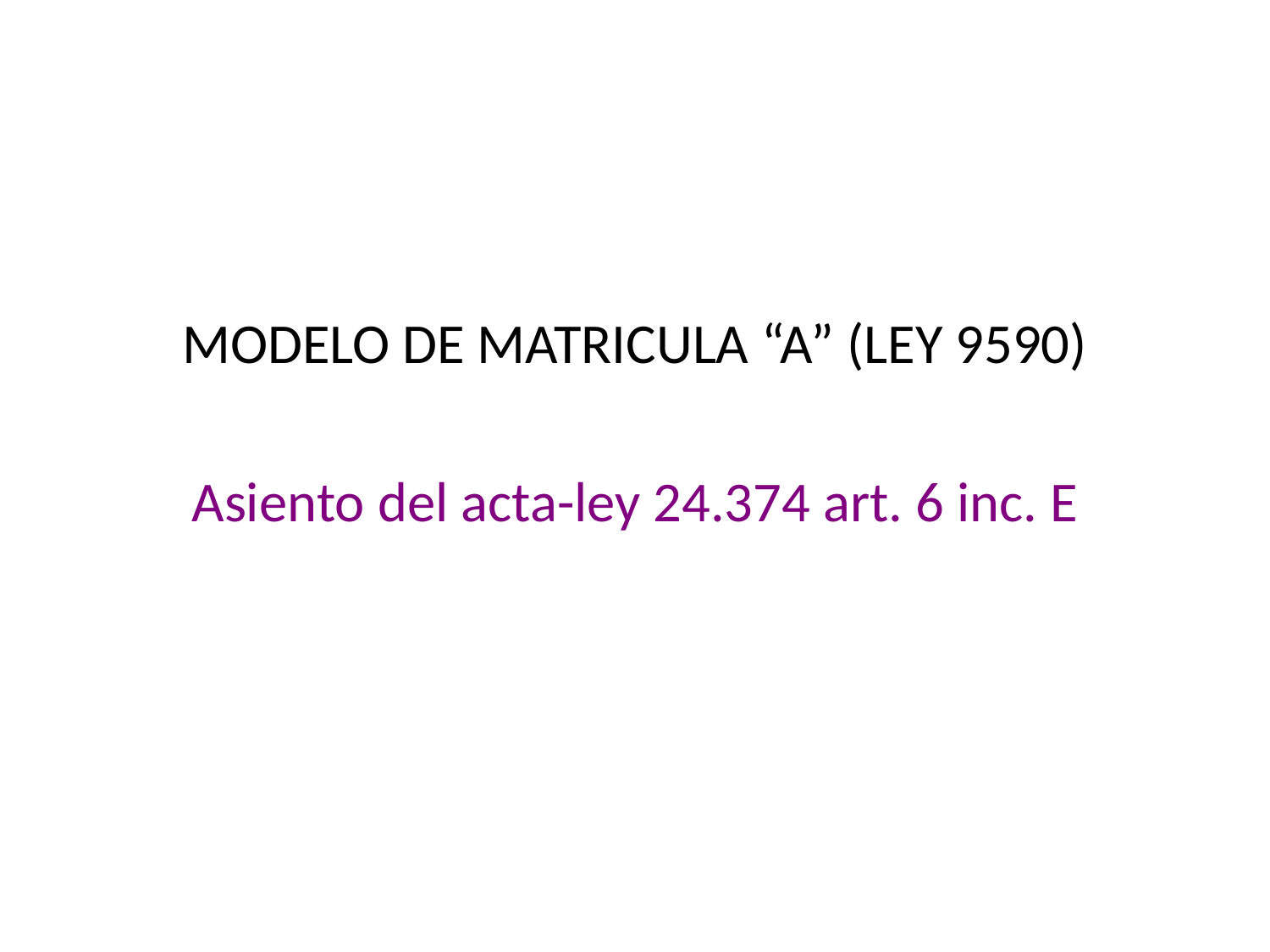

MODELO DE MATRICULA “A” (LEY 9590)

Asiento del acta-ley 24.374 art. 6 inc. E